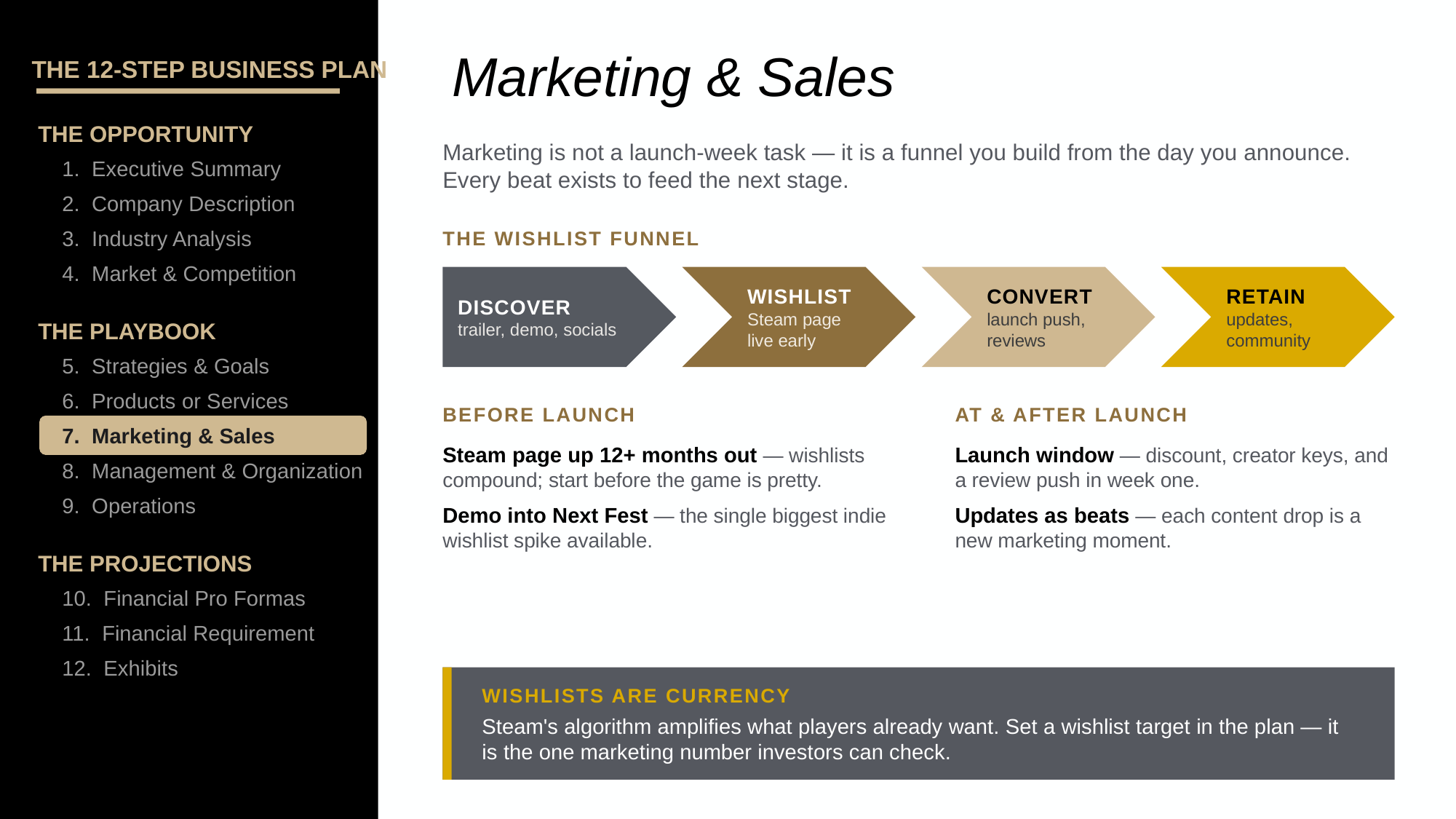

# Marketing & Sales
THE OPPORTUNITY
Marketing is not a launch-week task — it is a funnel you build from the day you announce. Every beat exists to feed the next stage.
1.  Executive Summary
2.  Company Description
3.  Industry Analysis
THE WISHLIST FUNNEL
4.  Market & Competition
DISCOVER
trailer, demo, socials
WISHLIST
Steam page live early
CONVERT
launch push, reviews
RETAIN
updates, community
THE PLAYBOOK
5.  Strategies & Goals
6.  Products or Services
BEFORE LAUNCH
AT & AFTER LAUNCH

7.  Marketing & Sales
Steam page up 12+ months out — wishlists compound; start before the game is pretty.
Demo into Next Fest — the single biggest indie wishlist spike available.
Launch window — discount, creator keys, and a review push in week one.
Updates as beats — each content drop is a new marketing moment.
8.  Management & Organization
9.  Operations
THE PROJECTIONS
10.  Financial Pro Formas
11.  Financial Requirement
12.  Exhibits
WISHLISTS ARE CURRENCY
Steam's algorithm amplifies what players already want. Set a wishlist target in the plan — it is the one marketing number investors can check.